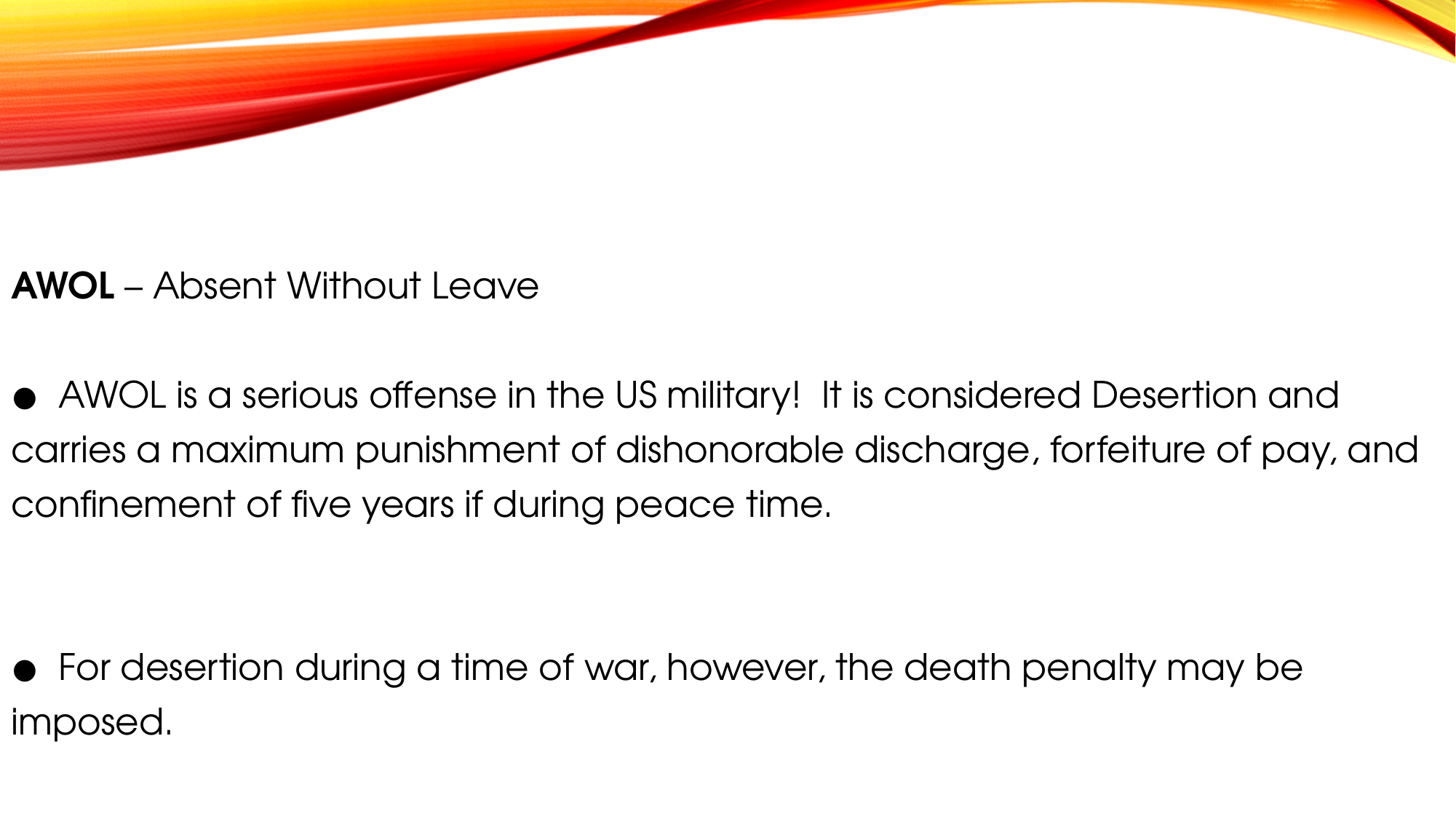

AWOL – Absent Without Leave

●  AWOL is a serious offense in the US military!  It is considered Desertion and
carries a maximum punishment of dishonorable discharge, forfeiture of pay, and
confinement of five years if during peace time.

●  For desertion during a time of war, however, the death penalty may be
imposed.